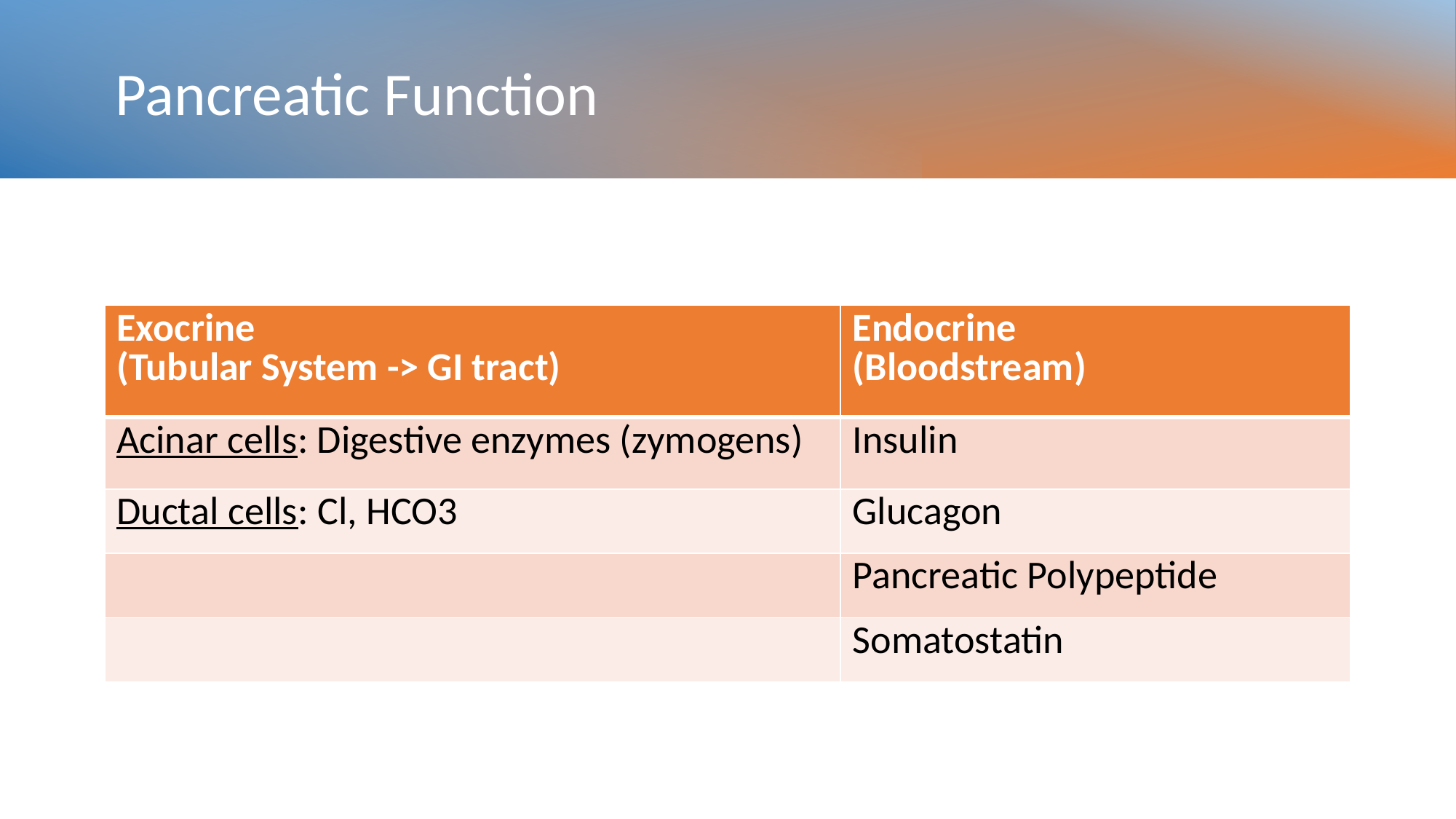

# Pancreatic Function
| Exocrine (Tubular System -> GI tract) | Endocrine (Bloodstream) |
| --- | --- |
| Acinar cells: Digestive enzymes (zymogens) | Insulin |
| Ductal cells: Cl, HCO3 | Glucagon |
|  | Pancreatic Polypeptide |
|  | Somatostatin |